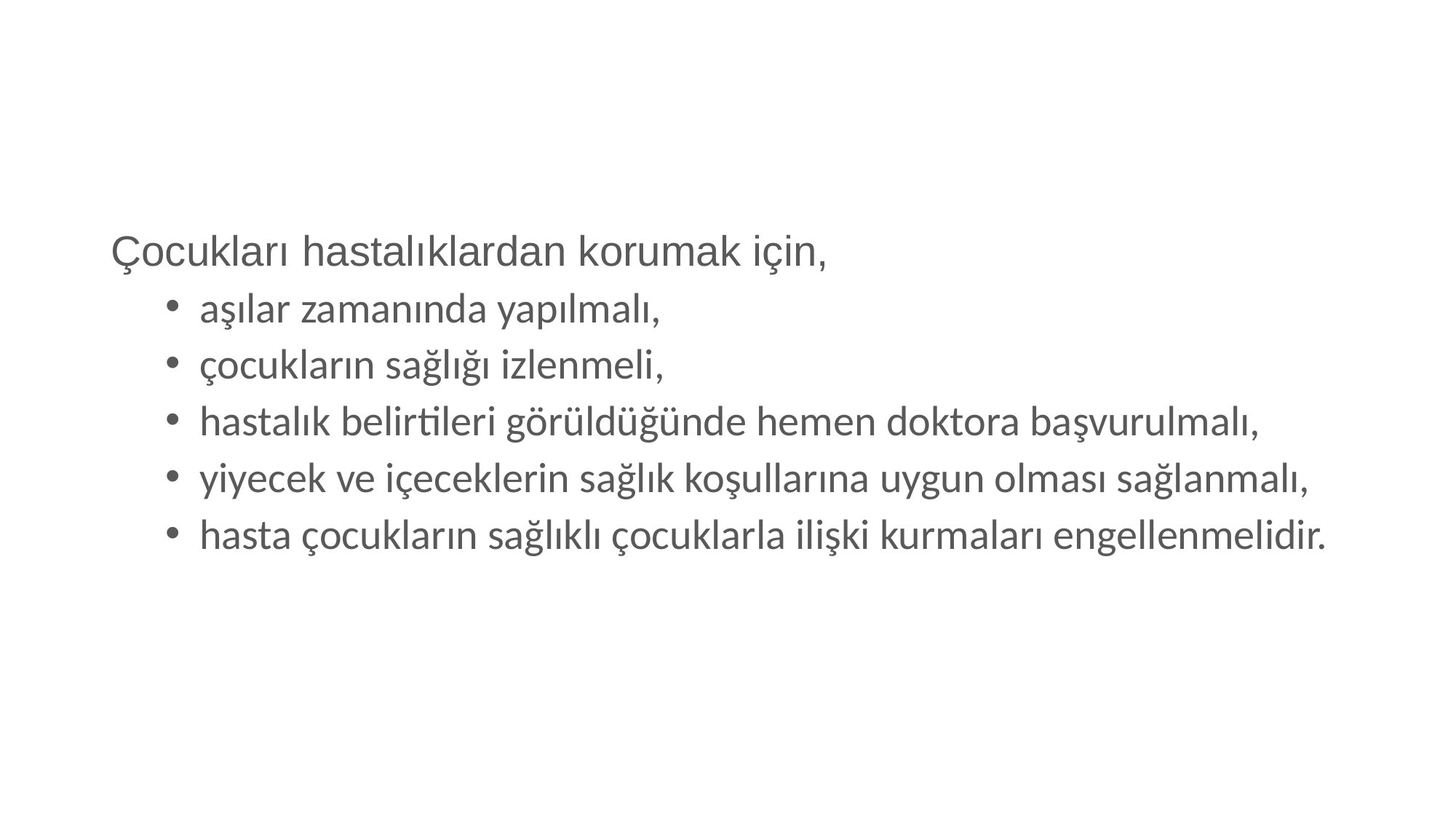

#
Çocukları hastalıklardan korumak için,
aşılar zamanında yapılmalı,
çocukların sağlığı izlenmeli,
hastalık belirtileri görüldüğünde hemen doktora başvurulmalı,
yiyecek ve içeceklerin sağlık koşullarına uygun olması sağlanmalı,
hasta çocukların sağlıklı çocuklarla ilişki kurmaları engellenmelidir.